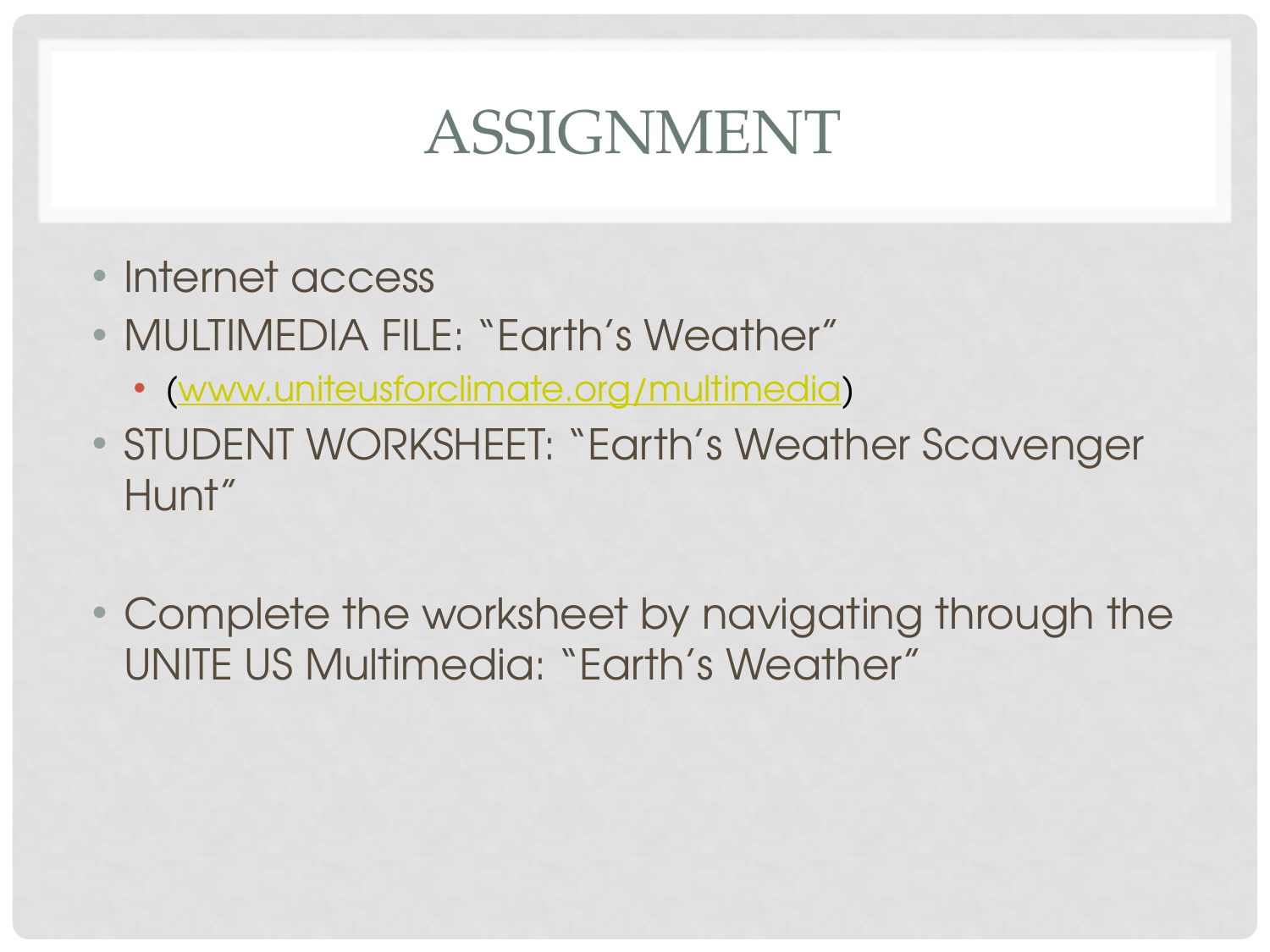

# Assignment
Internet access
MULTIMEDIA FILE: “Earth’s Weather”
(www.uniteusforclimate.org/multimedia)
STUDENT WORKSHEET: “Earth’s Weather Scavenger Hunt”

Complete the worksheet by navigating through the UNITE US Multimedia: “Earth’s Weather”